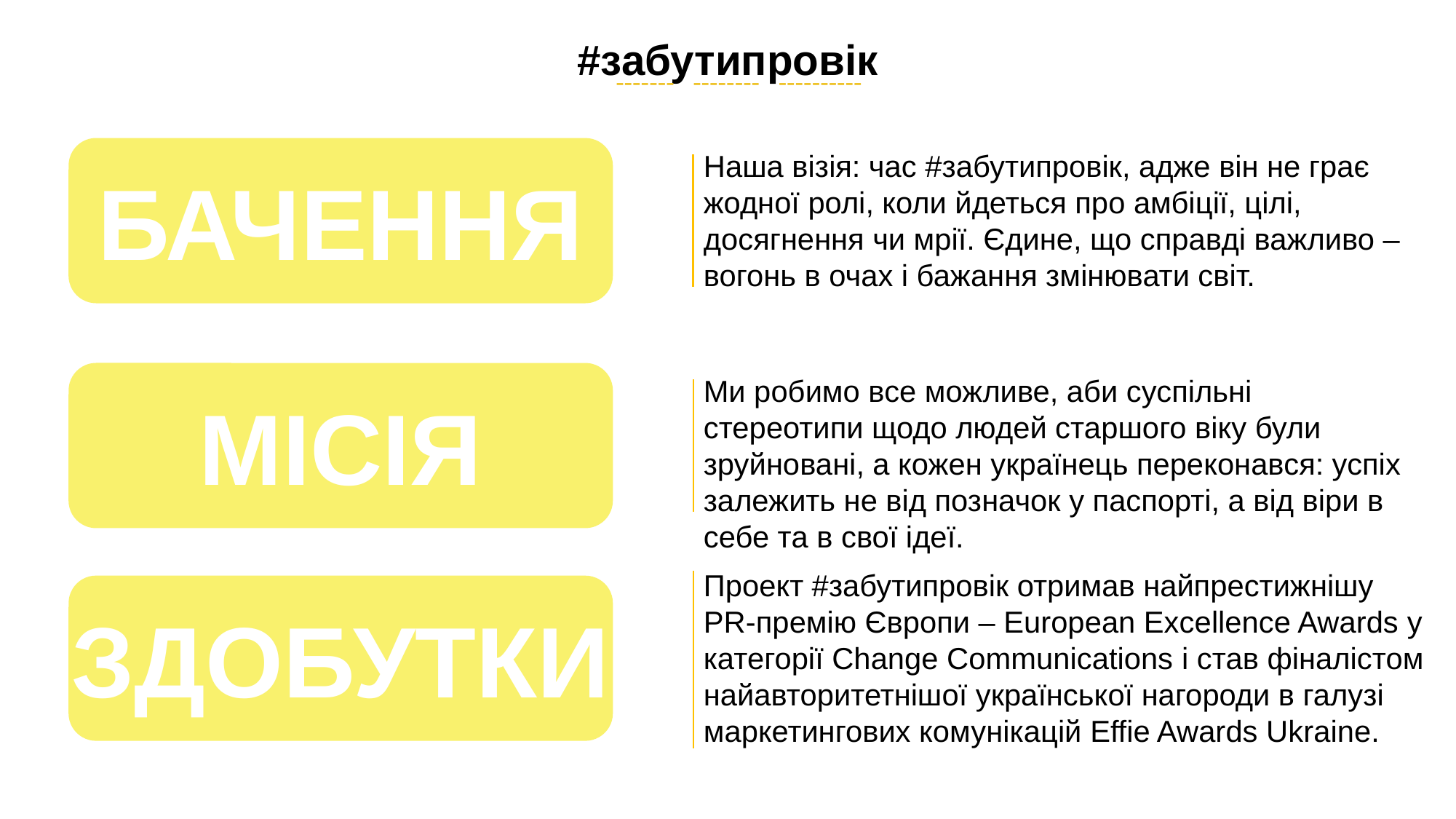

#забутипровік
    -------   --------   ----------

Наша візія: час #забутипровік, адже він не грає жодної ролі, коли йдеться про амбіції, цілі, досягнення чи мрії. Єдине, що справді важливо – вогонь в очах і бажання змінювати світ.
БАЧЕННЯ

Ми робимо все можливе, аби суспільні стереотипи щодо людей старшого віку були зруйновані, а кожен українець переконався: успіх залежить не від позначок у паспорті, а від віри в себе та в свої ідеї.
МІСІЯ
Проект #забутипровік отримав найпрестижнішу PR-премію Європи – European Excellence Awards у категорії Change Communications і став фіналістом найавторитетнішої української нагороди в галузі маркетингових комунікацій Effie Awards Ukraine.

ЗДОБУТКИ